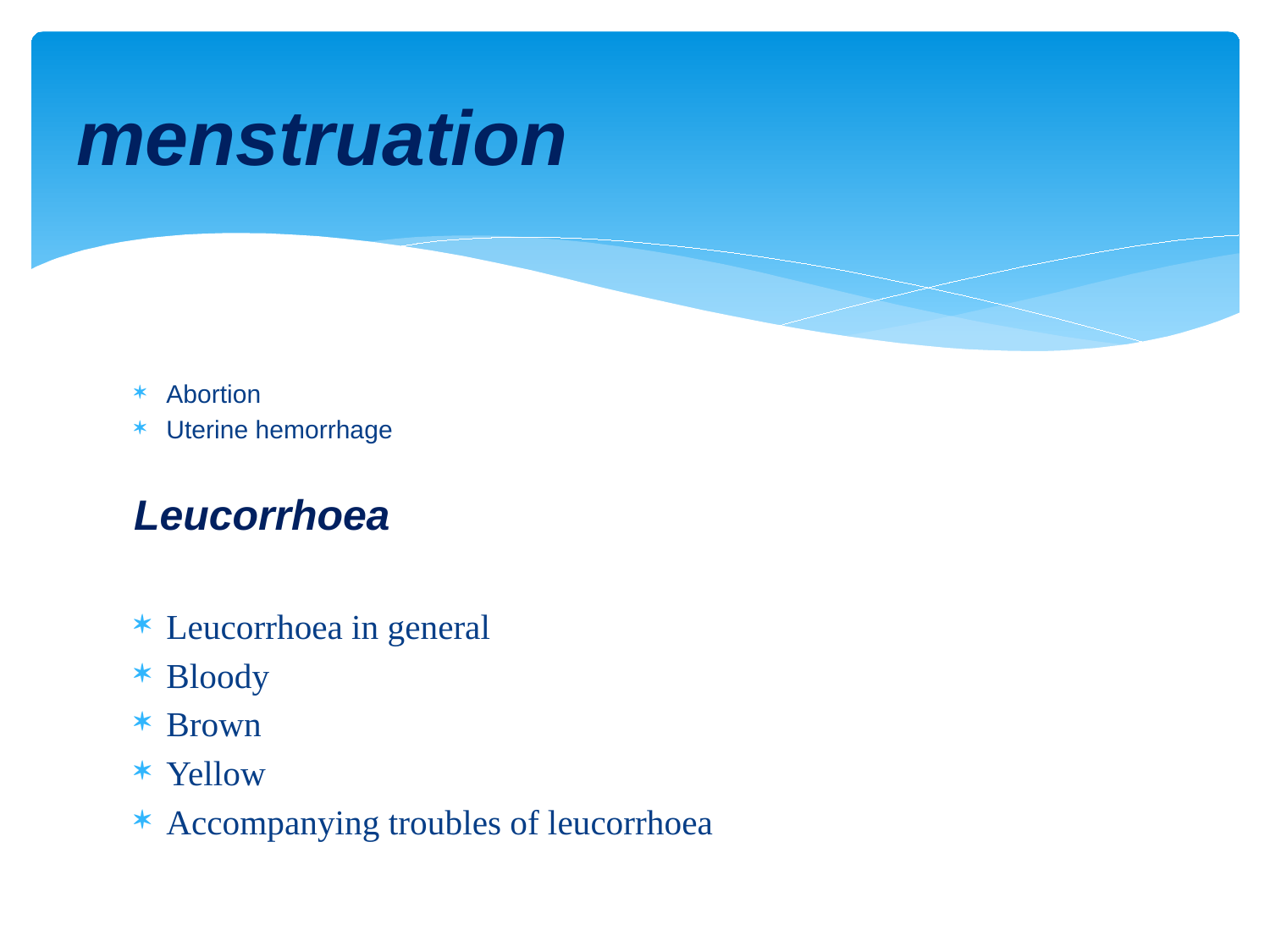

# menstruation
Abortion
Uterine hemorrhage

Leucorrhoea

Leucorrhoea in general
Bloody
Brown
Yellow
Accompanying troubles of leucorrhoea